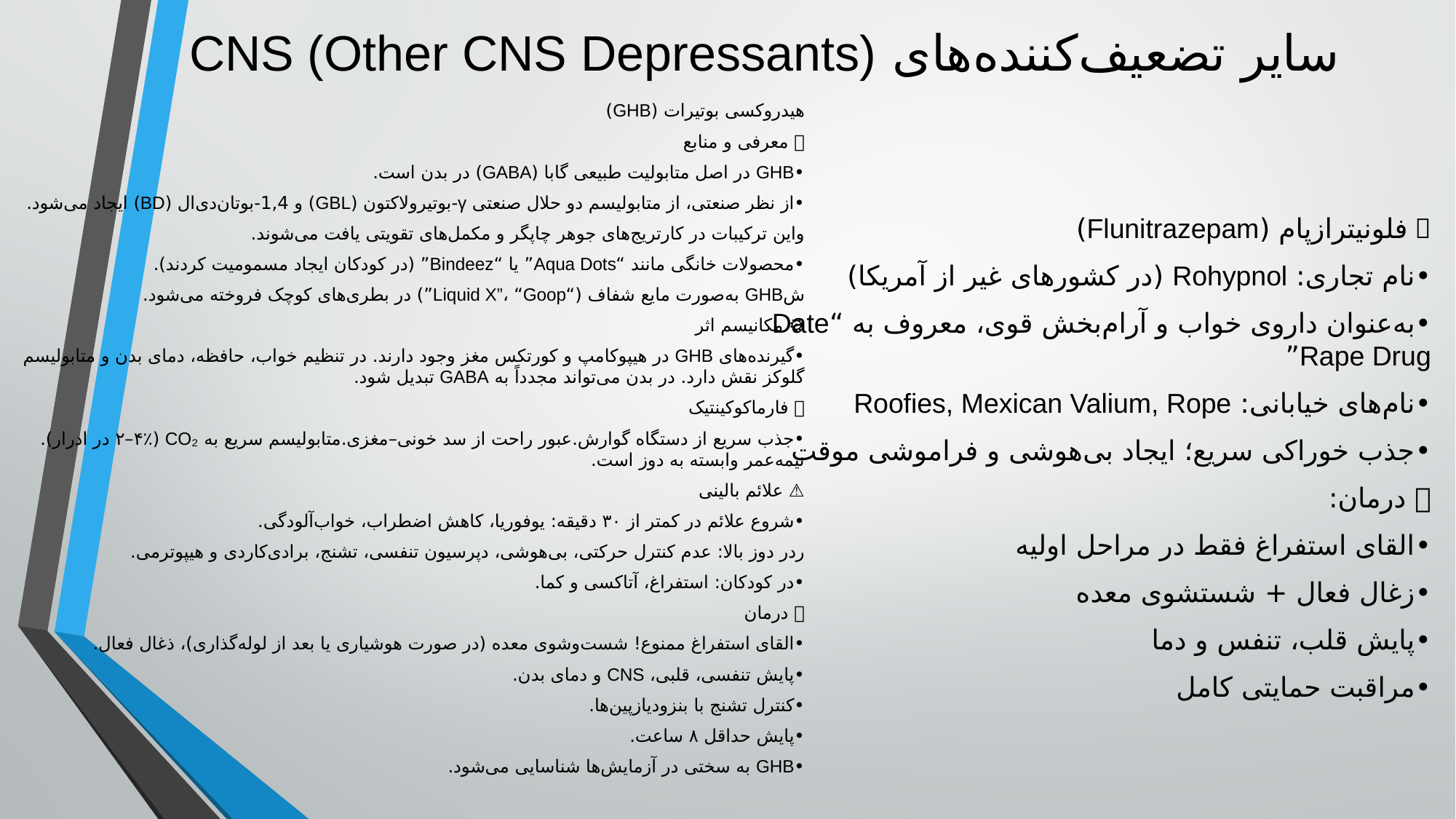

# سایر تضعیف‌کننده‌های CNS (Other CNS Depressants)
هیدروکسی بوتیرات (GHB)
💡 معرفی و منابع
•	GHB در اصل متابولیت طبیعی گابا (GABA) در بدن است.
•	از نظر صنعتی، از متابولیسم دو حلال صنعتی γ-بوتیرولاکتون (GBL) و 1,4-بوتان‌دی‌ال (BD) ایجاد می‌شود.
و	این ترکیبات در کارتریج‌های جوهر چاپگر و مکمل‌های تقویتی یافت می‌شوند.
•	محصولات خانگی مانند “Aqua Dots” یا “Bindeez” (در کودکان ایجاد مسمومیت کردند).
ش	GHB به‌صورت مایع شفاف (“Liquid X”، “Goop”) در بطری‌های کوچک فروخته می‌شود.
⚙️ مکانیسم اثر
•	گیرنده‌های GHB در هیپوکامپ و کورتکس مغز وجود دارند. در تنظیم خواب، حافظه، دمای بدن و متابولیسم گلوکز نقش دارد. در بدن می‌تواند مجدداً به GABA تبدیل شود.
🧪 فارماکوکینتیک
•	جذب سریع از دستگاه گوارش.عبور راحت از سد خونی–مغزی.متابولیسم سریع به CO₂ (۲–۴٪ در ادرار). نیمه‌عمر وابسته به دوز است.
⚠️ علائم بالینی
•	شروع علائم در کمتر از ۳۰ دقیقه: یوفوریا، کاهش اضطراب، خواب‌آلودگی.
ر	در دوز بالا: عدم کنترل حرکتی، بی‌هوشی، دپرسیون تنفسی، تشنج، برادی‌کاردی و هیپوترمی.
•	در کودکان: استفراغ، آتاکسی و کما.
🩺 درمان
•	القای استفراغ ممنوع! شست‌وشوی معده (در صورت هوشیاری یا بعد از لوله‌گذاری)، ذغال فعال.
•	پایش تنفسی، قلبی، CNS و دمای بدن.
•	کنترل تشنج با بنزودیازپین‌ها.
•	پایش حداقل ۸ ساعت.
•	GHB به سختی در آزمایش‌ها شناسایی می‌شود.

🔸 فلو‌نیترازپام (Flunitrazepam)
•	نام تجاری: Rohypnol (در کشورهای غیر از آمریکا)
•	به‌عنوان داروی خواب و آرام‌بخش قوی، معروف به “Date Rape Drug”
•	نام‌های خیابانی: Roofies, Mexican Valium, Rope
•	جذب خوراکی سریع؛ ایجاد بی‌هوشی و فراموشی موقت
📍 درمان:
•	القای استفراغ فقط در مراحل اولیه
•	زغال فعال + شستشوی معده
•	پایش قلب، تنفس و دما
•	مراقبت حمایتی کامل